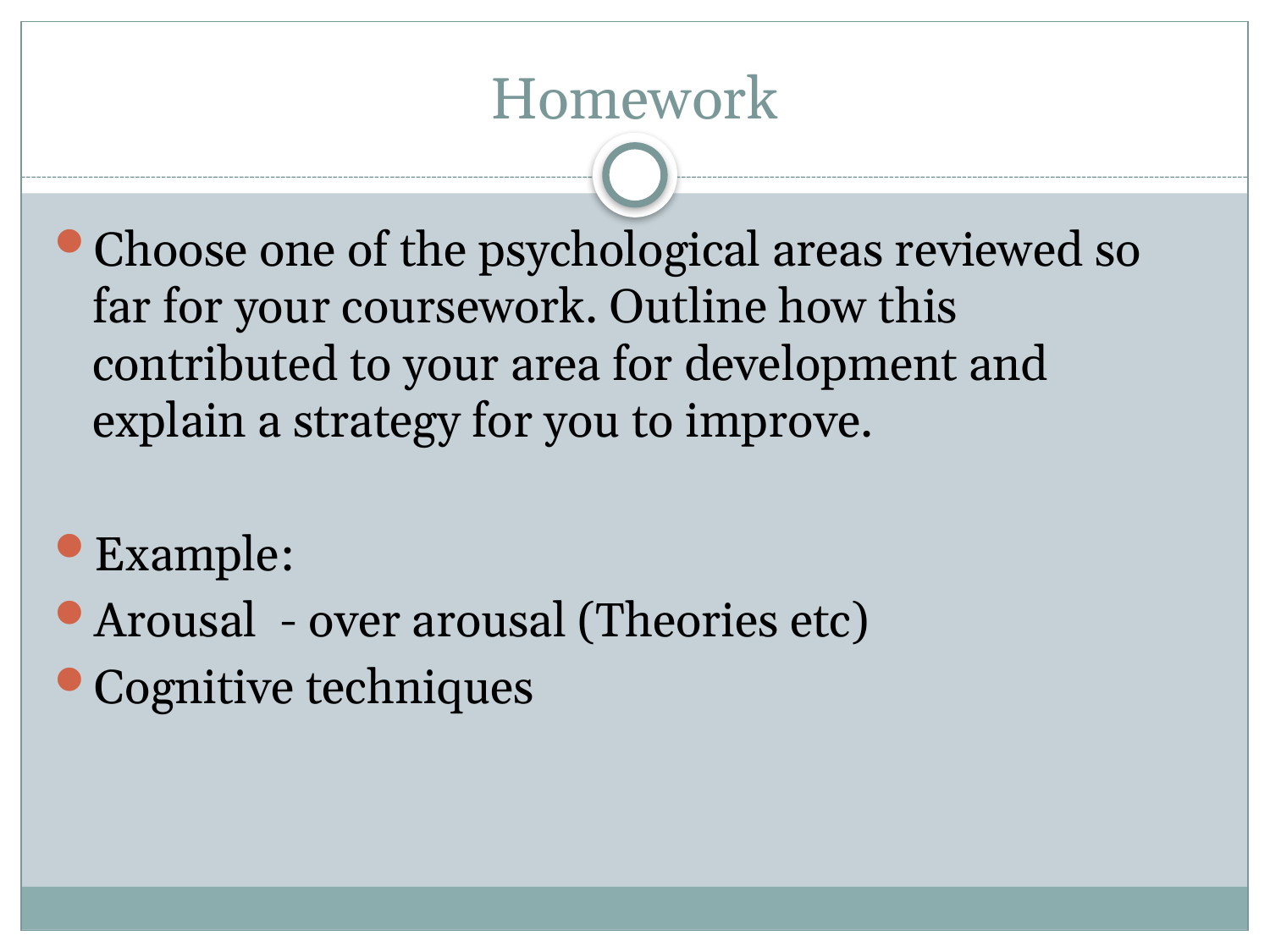

# Homework
Choose one of the psychological areas reviewed so far for your coursework. Outline how this contributed to your area for development and explain a strategy for you to improve.

Example:
Arousal  - over arousal (Theories etc)
Cognitive techniques